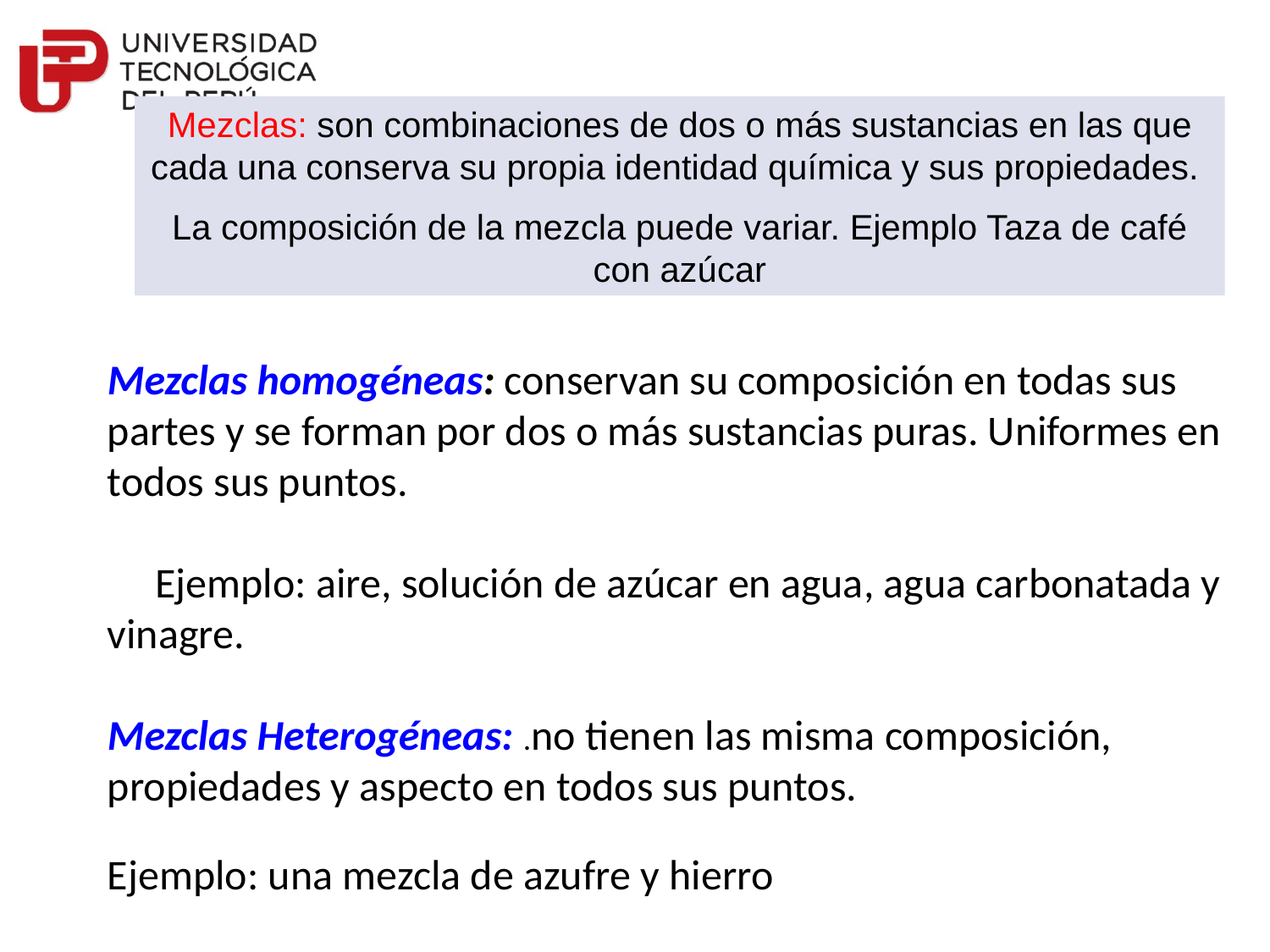

Mezclas: son combinaciones de dos o más sustancias en las que cada una conserva su propia identidad química y sus propiedades.
La composición de la mezcla puede variar. Ejemplo Taza de café con azúcar
Mezclas homogéneas: conservan su composición en todas sus partes y se forman por dos o más sustancias puras. Uniformes en todos sus puntos.

     Ejemplo: aire, solución de azúcar en agua, agua carbonatada y vinagre.

Mezclas Heterogéneas: .no tienen las misma composición, propiedades y aspecto en todos sus puntos.

Ejemplo: una mezcla de azufre y hierro